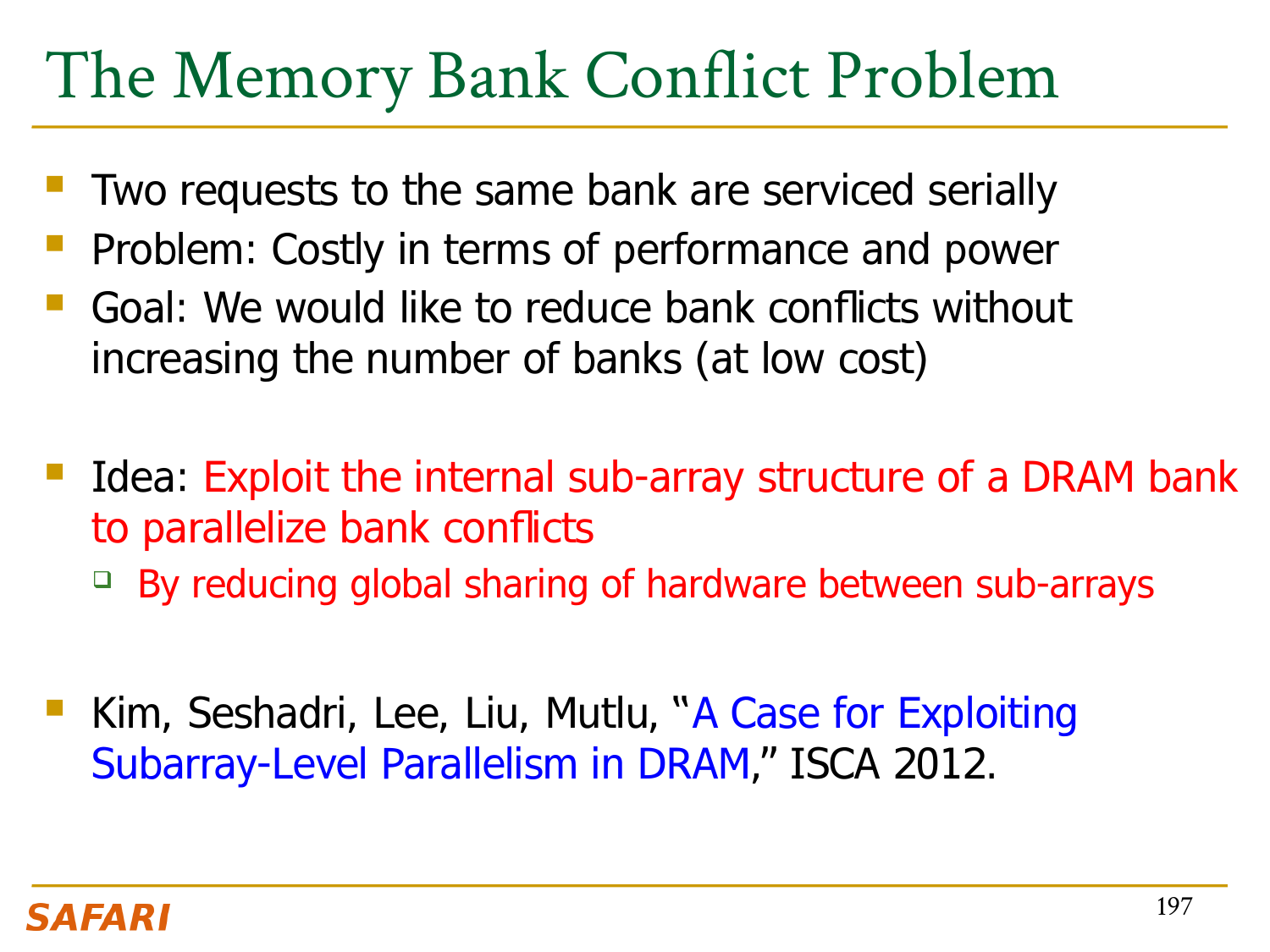

# The Memory Bank Conflict Problem
Two requests to the same bank are serviced serially
Problem: Costly in terms of performance and power
Goal: We would like to reduce bank conflicts without increasing the number of banks (at low cost)

Idea: Exploit the internal sub-array structure of a DRAM bank to parallelize bank conflicts
By reducing global sharing of hardware between sub-arrays

Kim, Seshadri, Lee, Liu, Mutlu, “A Case for Exploiting Subarray-Level Parallelism in DRAM,” ISCA 2012.

197